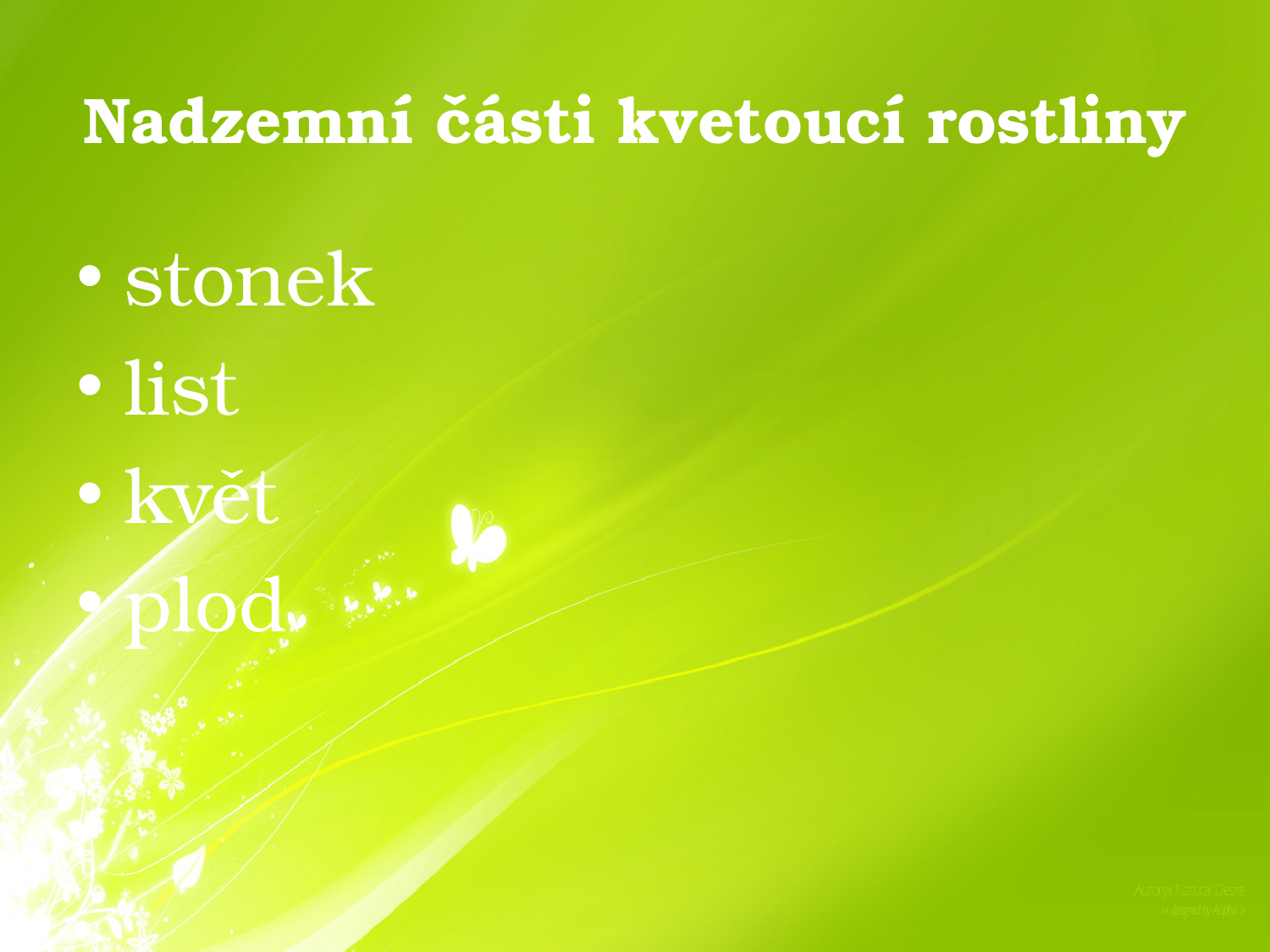

# Nadzemní části kvetoucí rostliny
stonek
list
květ
plod